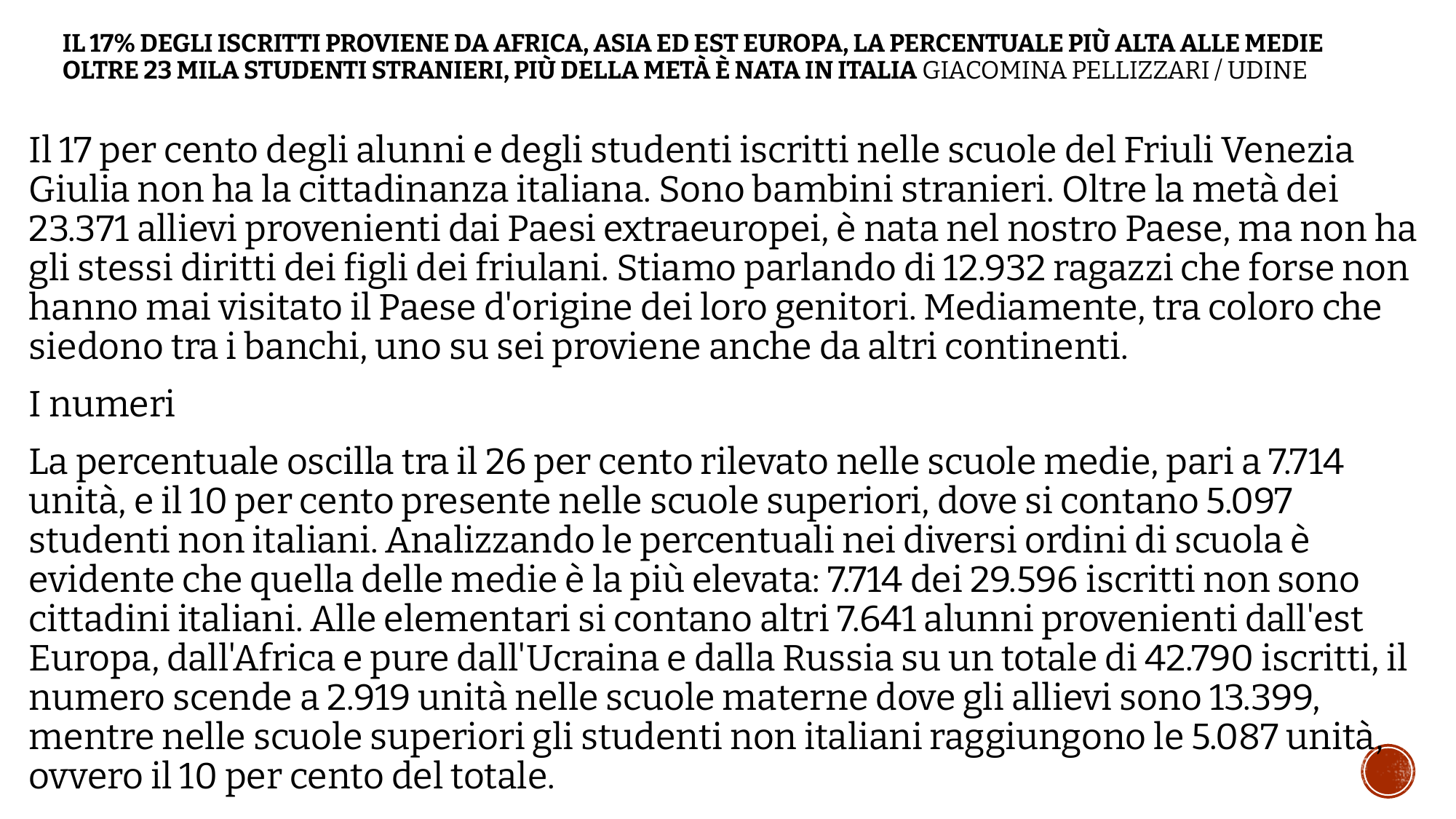

# Il 17% degli iscritti proviene da Africa, Asia ed est Europa, la percentuale più alta alle medie Oltre 23 mila studenti stranieri, più della metà è nata in Italia Giacomina Pellizzari / udine
Il 17 per cento degli alunni e degli studenti iscritti nelle scuole del Friuli Venezia Giulia non ha la cittadinanza italiana. Sono bambini stranieri. Oltre la metà dei 23.371 allievi provenienti dai Paesi extraeuropei, è nata nel nostro Paese, ma non ha gli stessi diritti dei figli dei friulani. Stiamo parlando di 12.932 ragazzi che forse non hanno mai visitato il Paese d'origine dei loro genitori. Mediamente, tra coloro che siedono tra i banchi, uno su sei proviene anche da altri continenti.
I numeri
La percentuale oscilla tra il 26 per cento rilevato nelle scuole medie, pari a 7.714 unità, e il 10 per cento presente nelle scuole superiori, dove si contano 5.097 studenti non italiani. Analizzando le percentuali nei diversi ordini di scuola è evidente che quella delle medie è la più elevata: 7.714 dei 29.596 iscritti non sono cittadini italiani. Alle elementari si contano altri 7.641 alunni provenienti dall'est Europa, dall'Africa e pure dall'Ucraina e dalla Russia su un totale di 42.790 iscritti, il numero scende a 2.919 unità nelle scuole materne dove gli allievi sono 13.399, mentre nelle scuole superiori gli studenti non italiani raggiungono le 5.087 unità, ovvero il 10 per cento del totale.